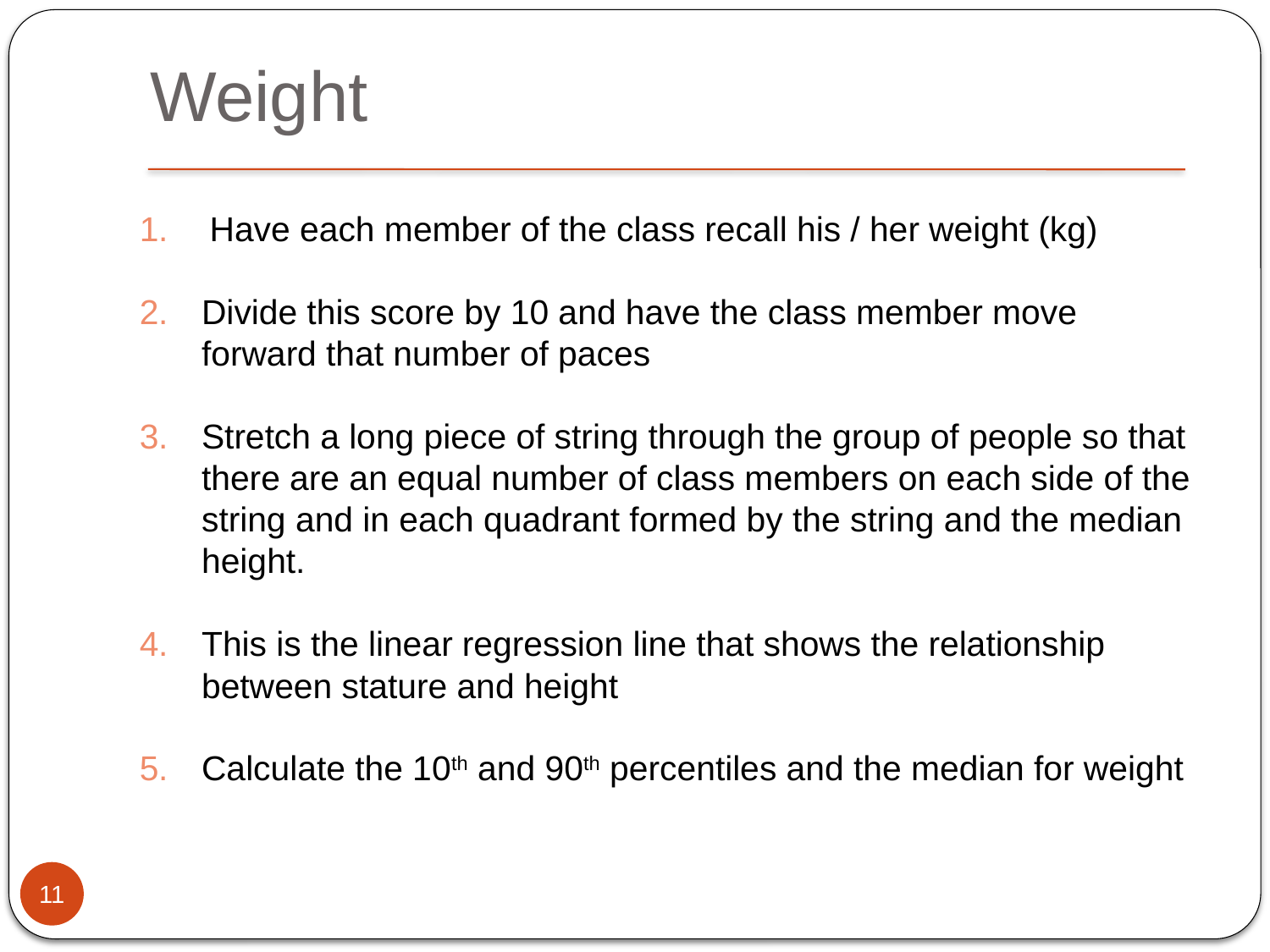

# Weight
Have each member of the class recall his / her weight (kg)

Divide this score by 10 and have the class member move forward that number of paces

Stretch a long piece of string through the group of people so that there are an equal number of class members on each side of the string and in each quadrant formed by the string and the median height.

This is the linear regression line that shows the relationship between stature and height

Calculate the 10th and 90th percentiles and the median for weight

11